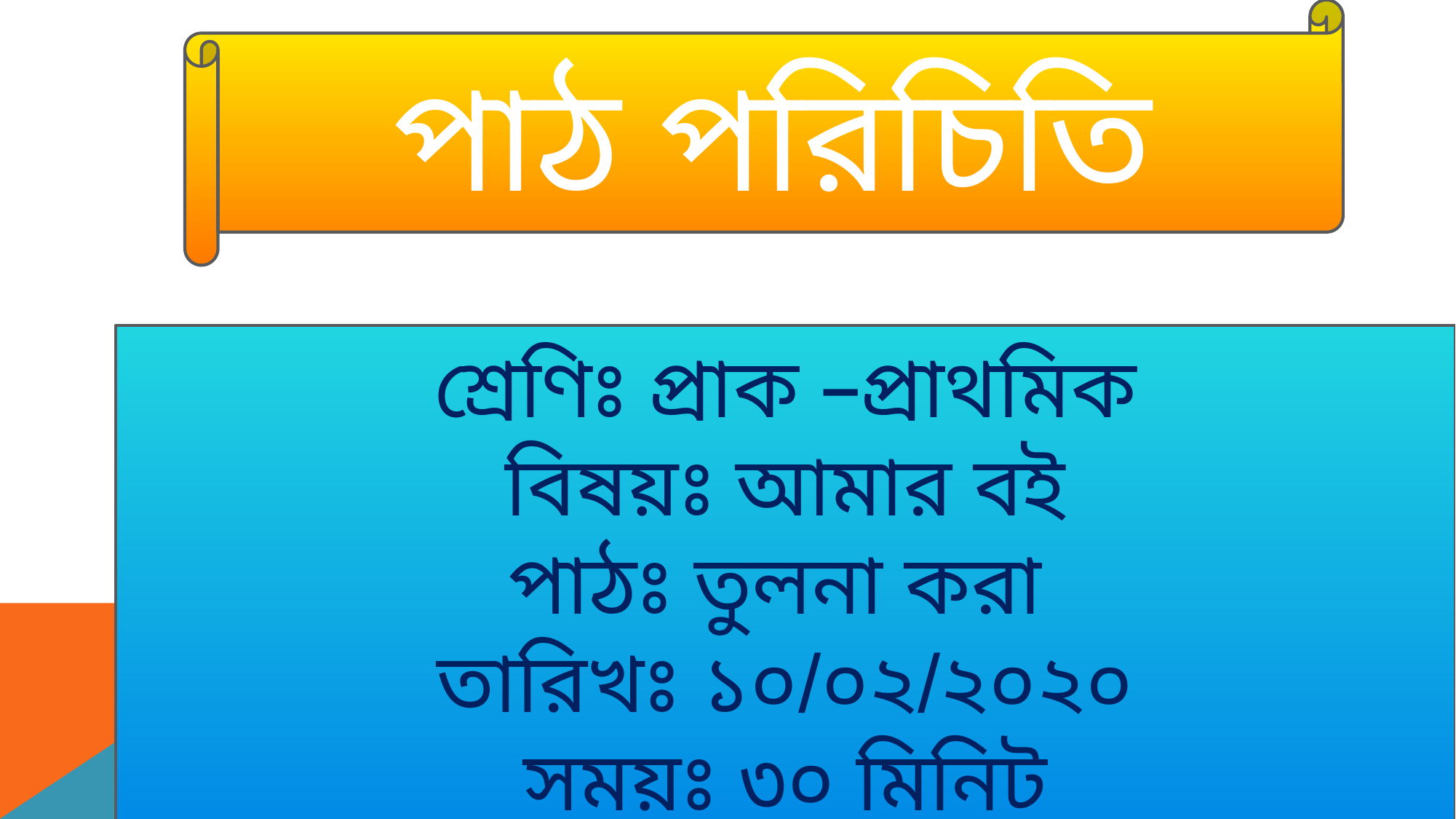

পাঠ পরিচিতি
শ্রেণিঃ প্রাক –প্রাথমিক
বিষয়ঃ আমার বই
পাঠঃ তুলনা করা
তারিখঃ ১০/০২/২০২০
সময়ঃ ৩০ মিনিট